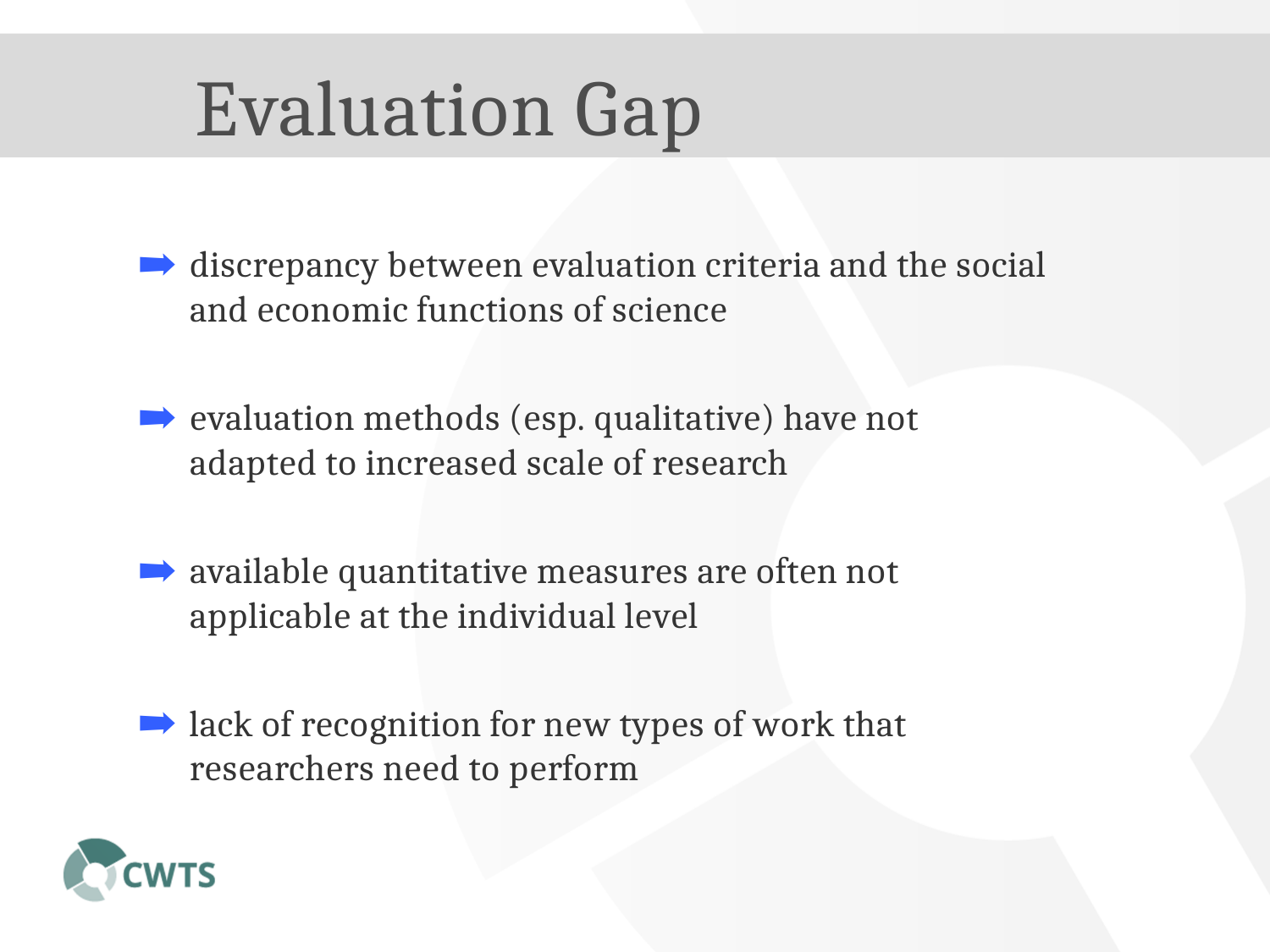

Evaluation Gap
discrepancy between evaluation criteria and the social and economic functions of science

evaluation methods (esp. qualitative) have not adapted to increased scale of research

available quantitative measures are often not applicable at the individual level

lack of recognition for new types of work that researchers need to perform